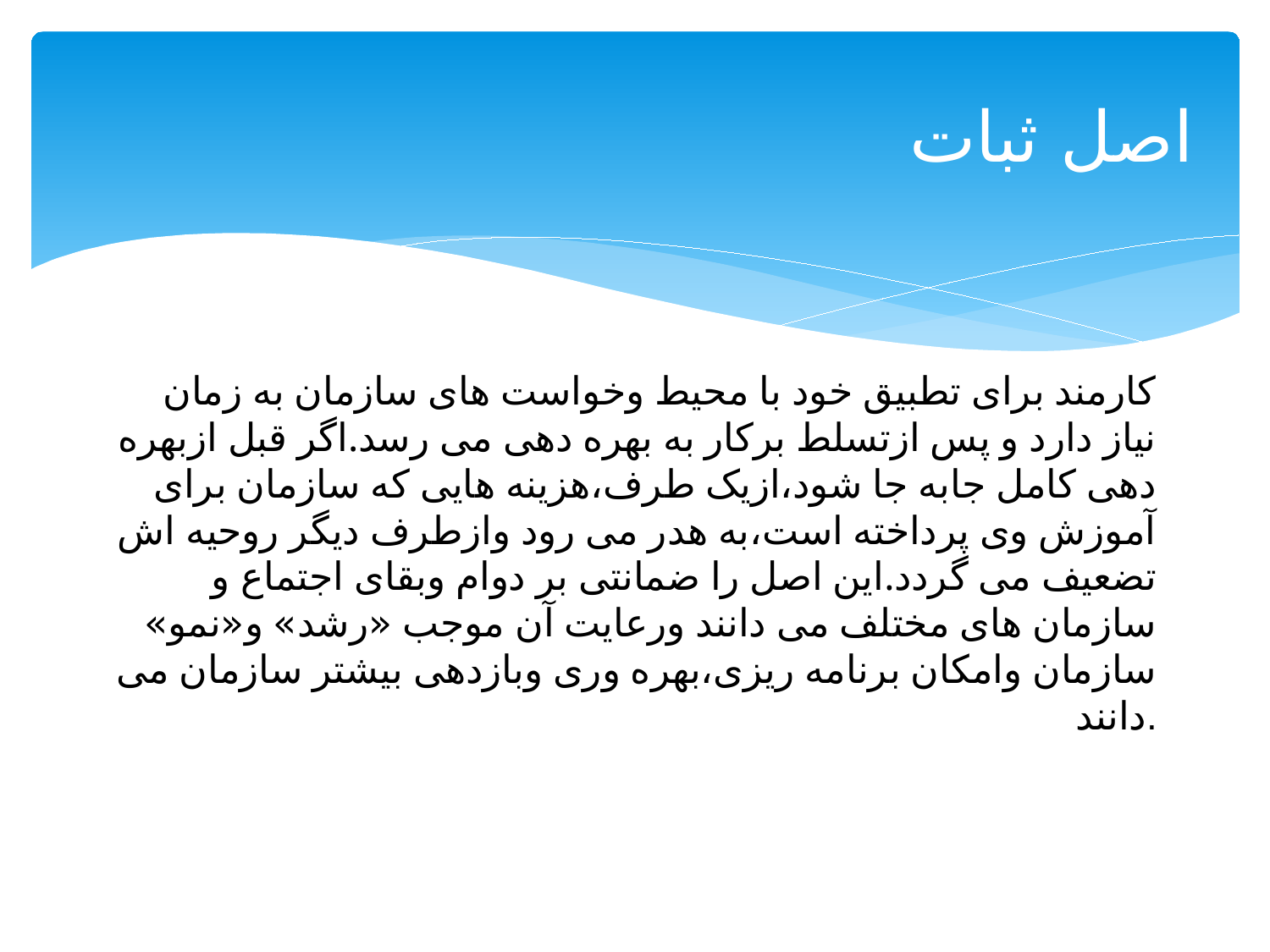

# اصل ثبات
کارمند برای تطبیق خود با محیط وخواست های سازمان به زمان نیاز دارد و پس ازتسلط برکار به بهره دهی می رسد.اگر قبل ازبهره دهی کامل جابه جا شود،ازیک طرف،هزینه هایی که سازمان برای آموزش وی پرداخته است،به هدر می رود وازطرف دیگر روحیه اش تضعیف می گردد.این اصل را ضمانتی بر دوام وبقای اجتماع و سازمان های مختلف می دانند ورعایت آن موجب «رشد» و«نمو» سازمان وامکان برنامه ریزی،بهره وری وبازدهی بیشتر سازمان می دانند.